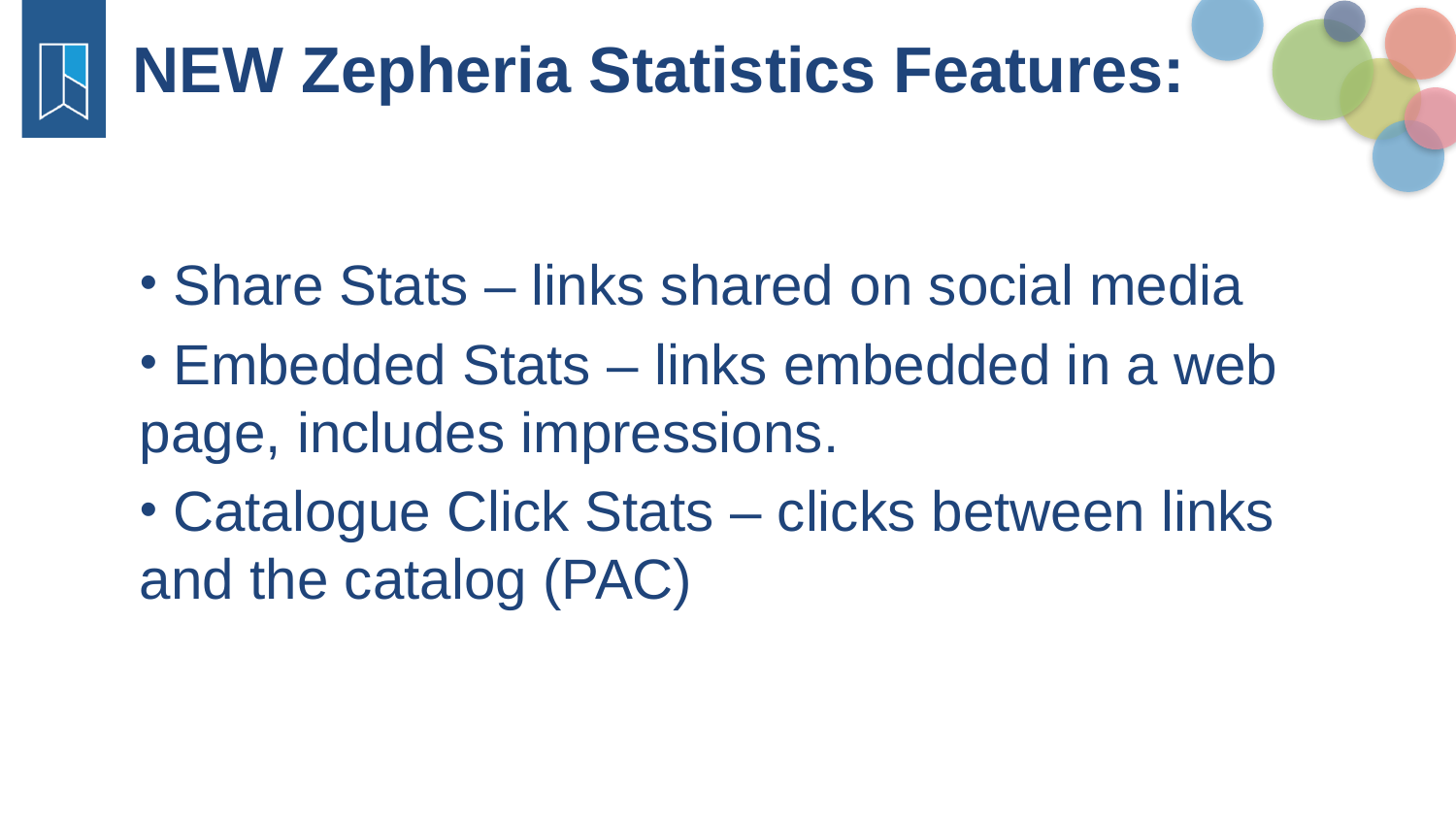

NEW Zepheria Statistics Features:

 Share Stats – links shared on social media
 Embedded Stats – links embedded in a web page, includes impressions.
 Catalogue Click Stats – clicks between links and the catalog (PAC)